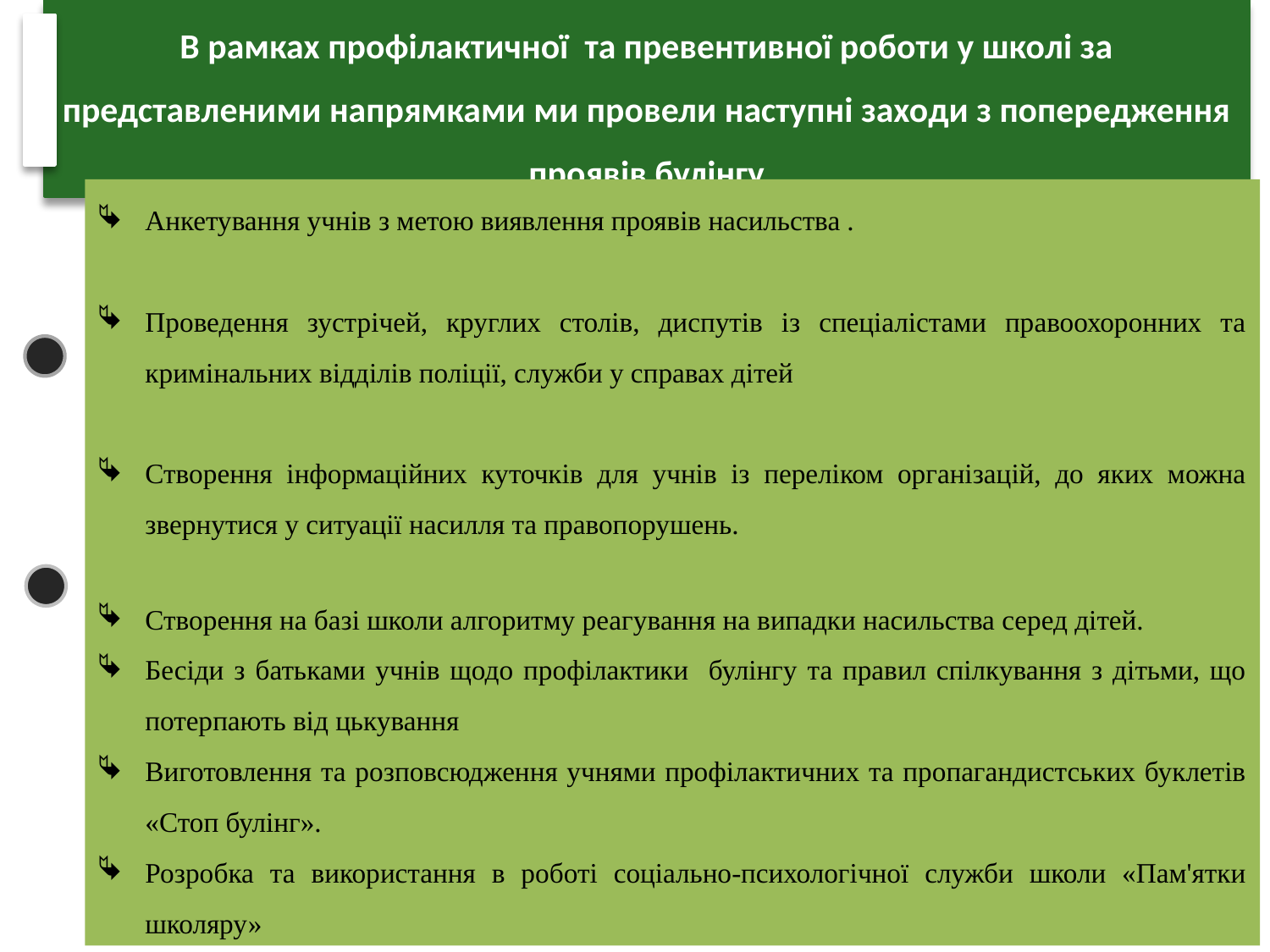

В рамках профілактичної  та превентивної роботи у школі за представленими напрямками ми провели наступні заходи з попередження проявів булінгу

Анкетування учнів з метою виявлення проявів насильства .

Проведення зустрічей, круглих столів, диспутів із спеціалістами правоохоронних та кримінальних відділів поліції, служби у справах дітей

Створення інформаційних куточків для учнів із переліком організацій, до яких можна звернутися у ситуації насилля та правопорушень.

Створення на базі школи алгоритму реагування на випадки насильства серед дітей.
Бесіди з батьками учнів щодо профілактики  булінгу та правил спілкування з дітьми, що потерпають від цькування
Виготовлення та розповсюдження учнями профілактичних та пропагандистських буклетів «Стоп булінг».
Розробка та використання в роботі соціально-психологічної служби школи «Пам'ятки школяру»